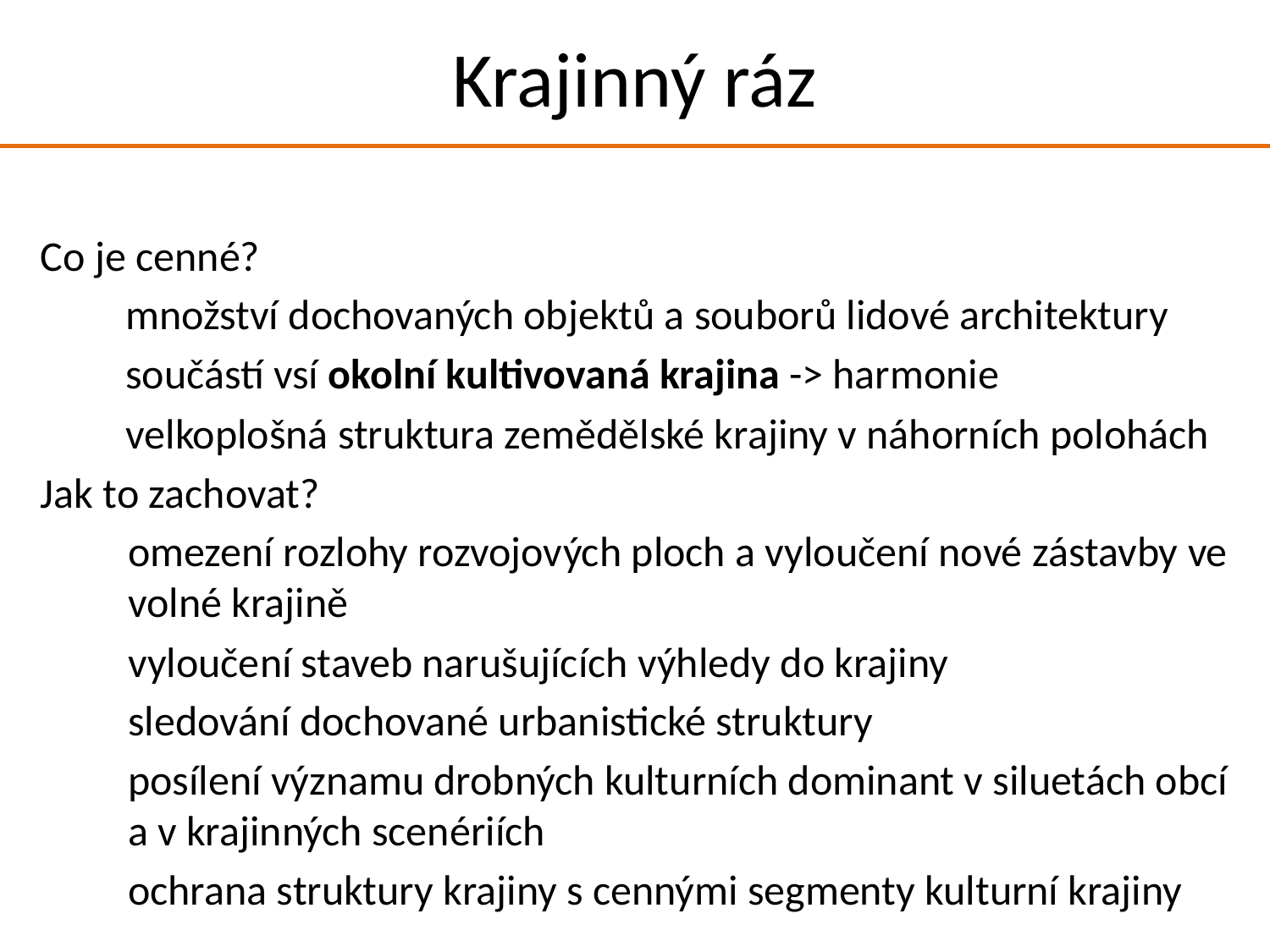

Krajinný ráz
Co je cenné?
množství dochovaných objektů a souborů lidové architektury
součástí vsí okolní kultivovaná krajina -> harmonie
velkoplošná struktura zemědělské krajiny v náhorních polohách
Jak to zachovat?
omezení rozlohy rozvojových ploch a vyloučení nové zástavby ve volné krajině
vyloučení staveb narušujících výhledy do krajiny
sledování dochované urbanistické struktury
posílení významu drobných kulturních dominant v siluetách obcí a v krajinných scenériích
ochrana struktury krajiny s cennými segmenty kulturní krajiny